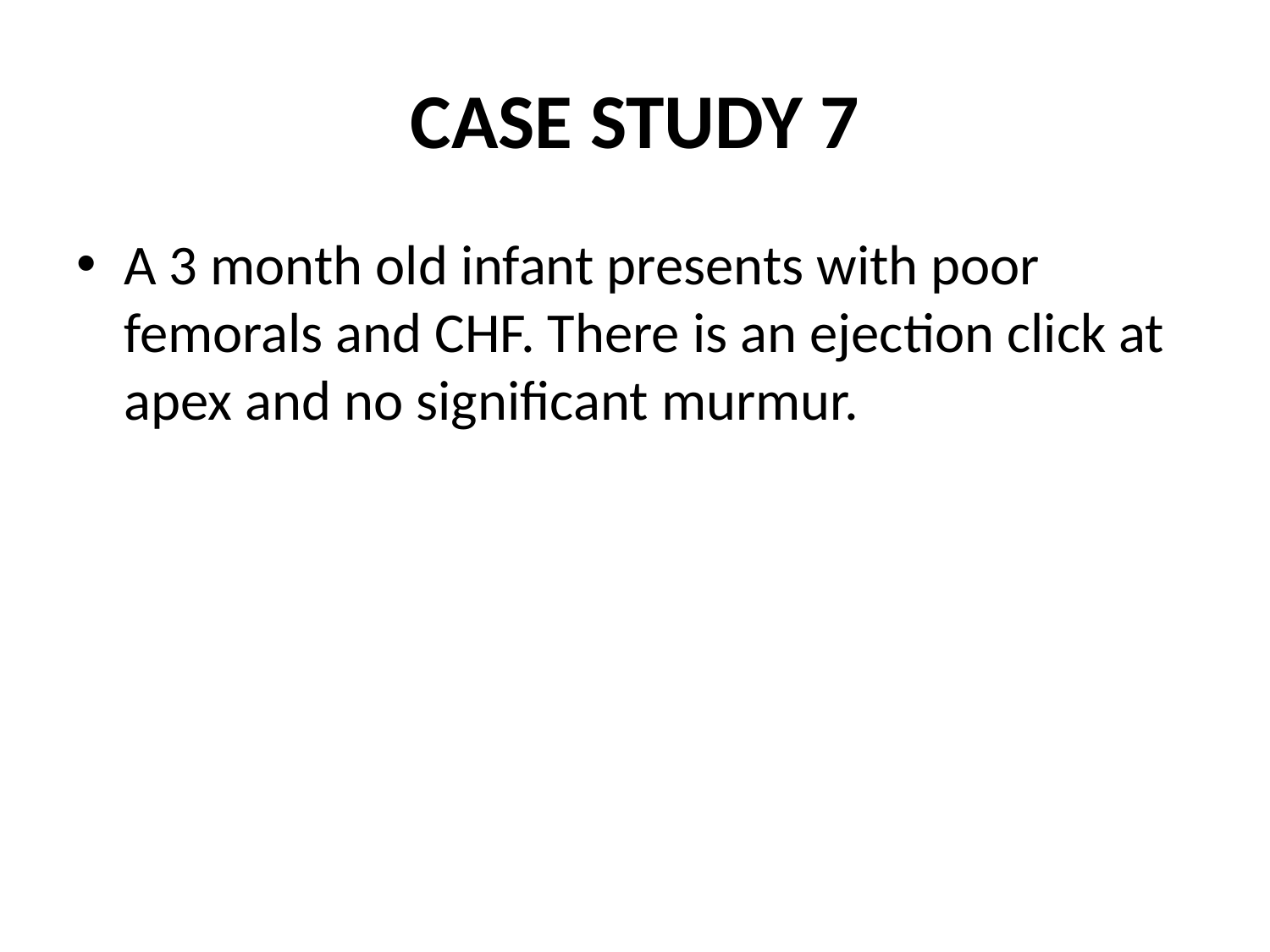

# CASE STUDY 7
A 3 month old infant presents with poor femorals and CHF. There is an ejection click at apex and no significant murmur.